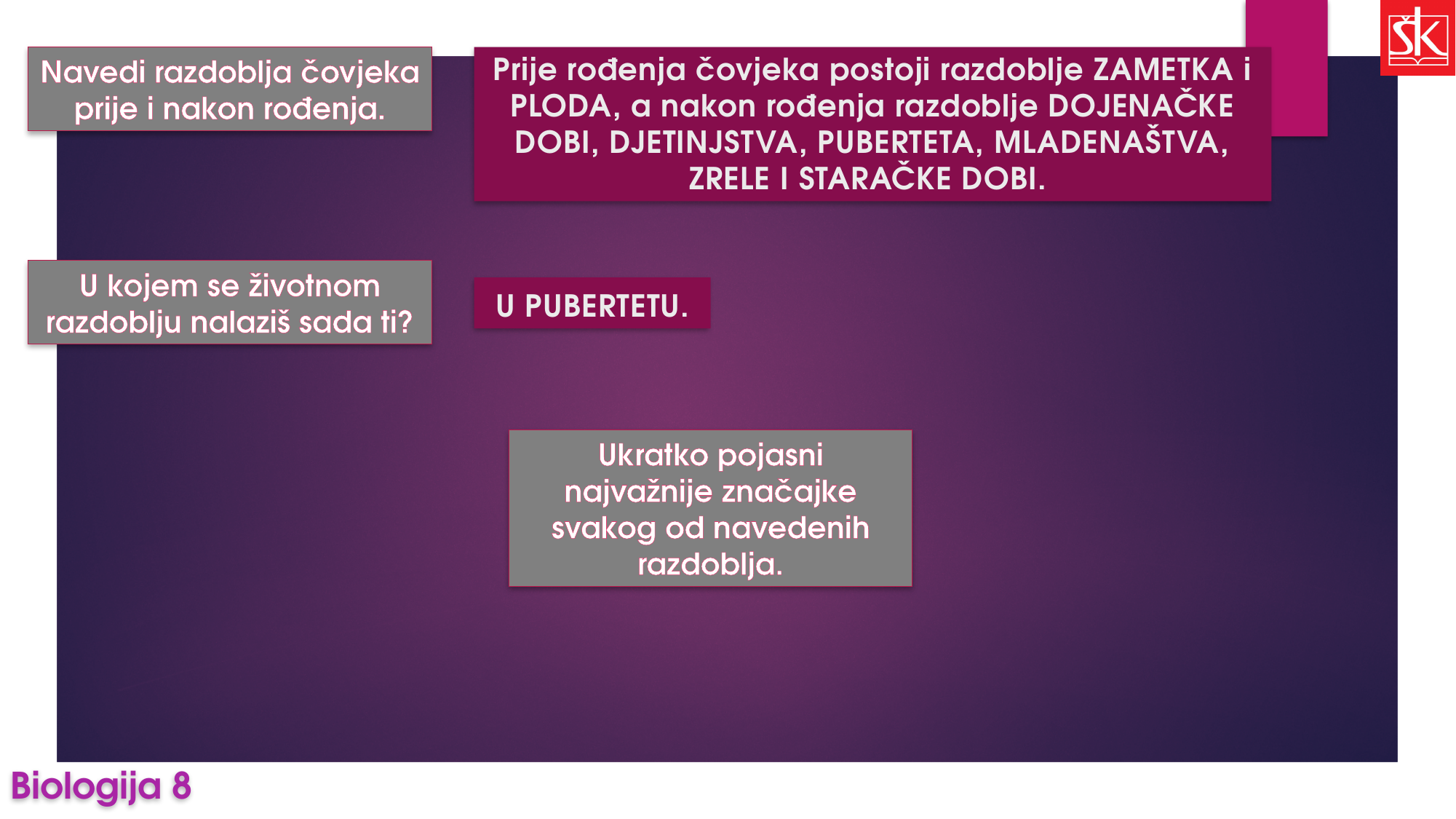

Navedi razdoblja čovjeka prije i nakon rođenja.
# Prije rođenja čovjeka postoji razdoblje ZAMETKA i PLODA, a nakon rođenja razdoblje DOJENAČKE DOBI, DJETINJSTVA, PUBERTETA, MLADENAŠTVA, ZRELE I STARAČKE DOBI.
U kojem se životnom razdoblju nalaziš sada ti?
U PUBERTETU.
Ukratko pojasni najvažnije značajke svakog od navedenih razdoblja.